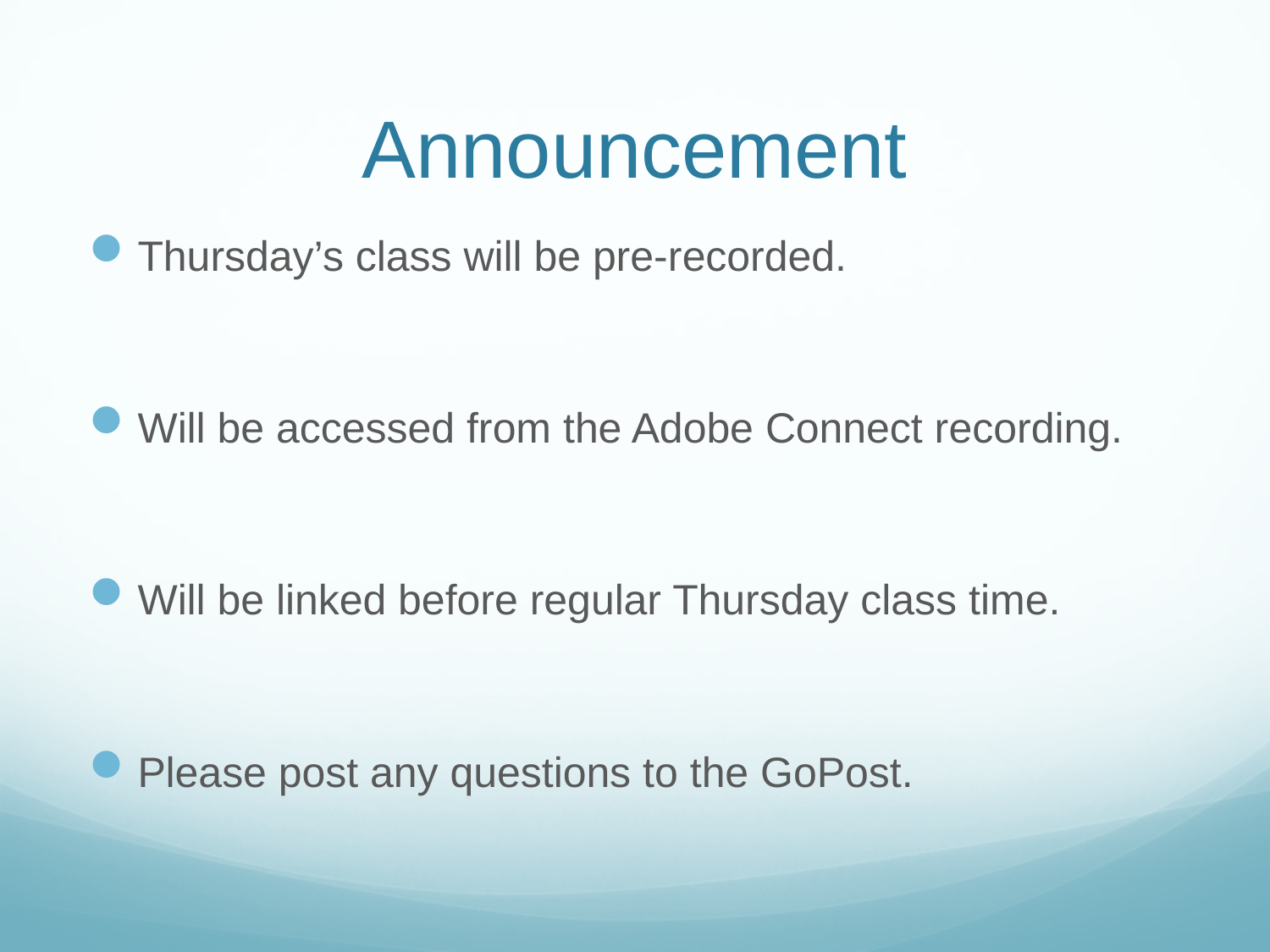

# Announcement
Thursday’s class will be pre-recorded.

Will be accessed from the Adobe Connect recording.

Will be linked before regular Thursday class time.

Please post any questions to the GoPost.